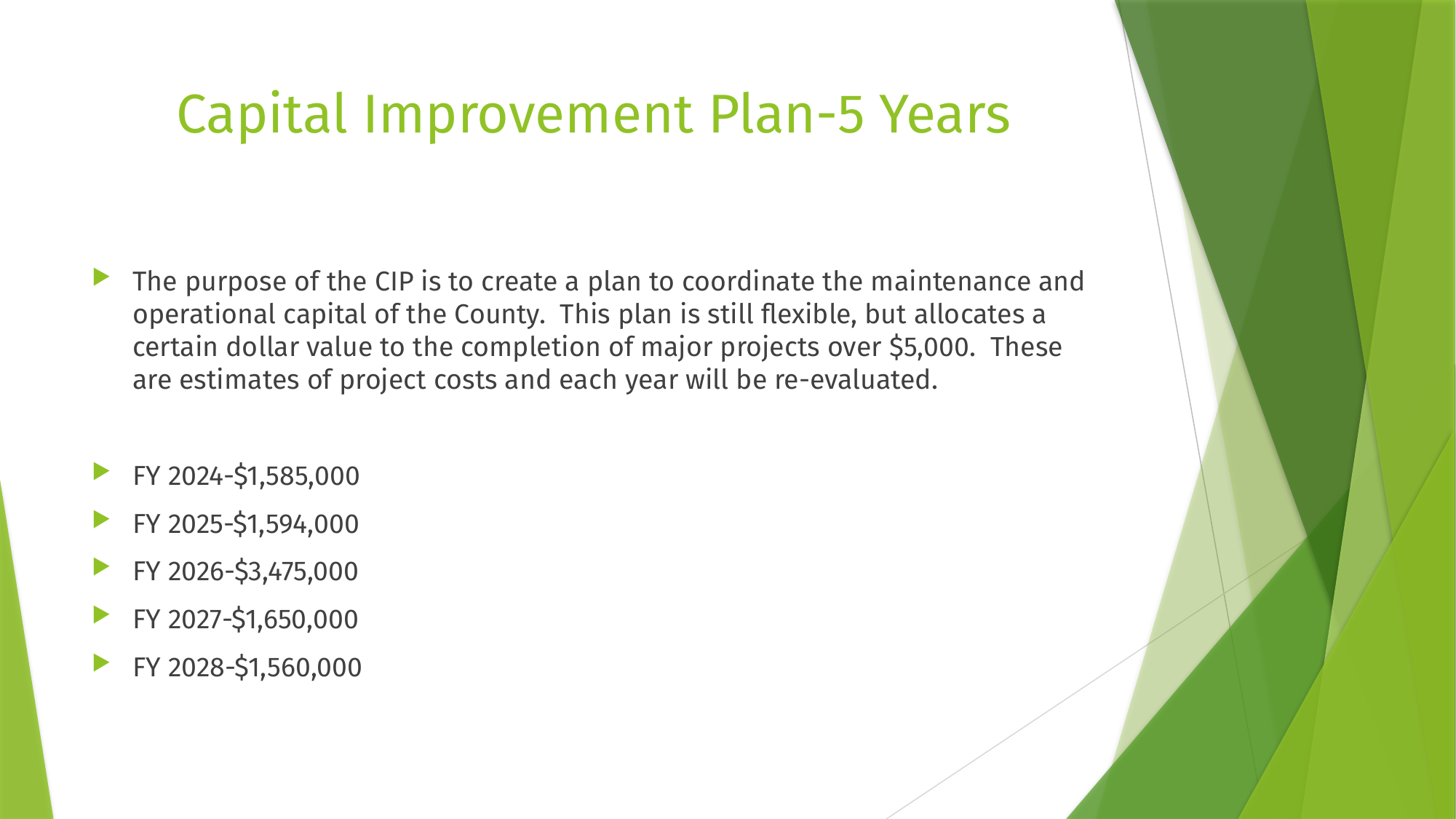

# Capital Improvement Plan-5 Years
The purpose of the CIP is to create a plan to coordinate the maintenance and operational capital of the County.  This plan is still flexible, but allocates a certain dollar value to the completion of major projects over $5,000.  These are estimates of project costs and each year will be re-evaluated.

FY 2024-$1,585,000
FY 2025-$1,594,000
FY 2026-$3,475,000
FY 2027-$1,650,000
FY 2028-$1,560,000